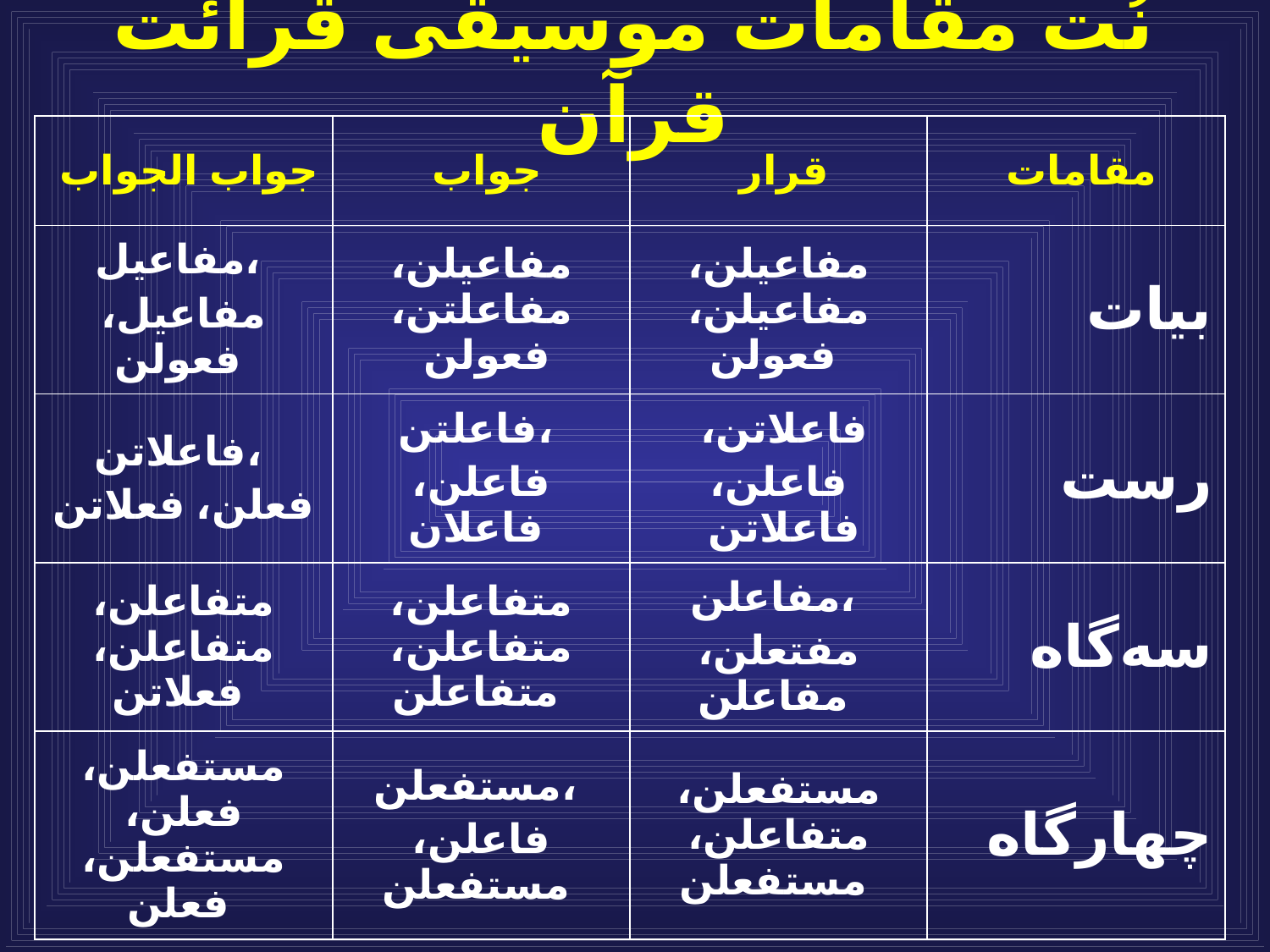

نُت مقامات موسيقى قرائت قرآن
| جواب الجواب | جواب | قرار | مقامات |
| --- | --- | --- | --- |
| مفاعيل، مفاعيل، فعولن | مفاعيلن، مفاعلتن، فعولن | مفاعيلن، مفاعيلن، فعولن | بيات |
| فاعلاتن، فعلن، فعلاتن | فاعلتن، فاعلن، فاعلان | فاعلاتن، فاعلن، فاعلاتن | رست |
| متفاعلن، متفاعلن، فعلاتن | متفاعلن، متفاعلن، متفاعلن | مفاعلن، مفتعلن، مفاعلن | سه‌گاه |
| مستفعلن، فعلن، مستفعلن، فعلن | مستفعلن، فاعلن، مستفعلن | مستفعلن، متفاعلن، مستفعلن | چهارگاه |